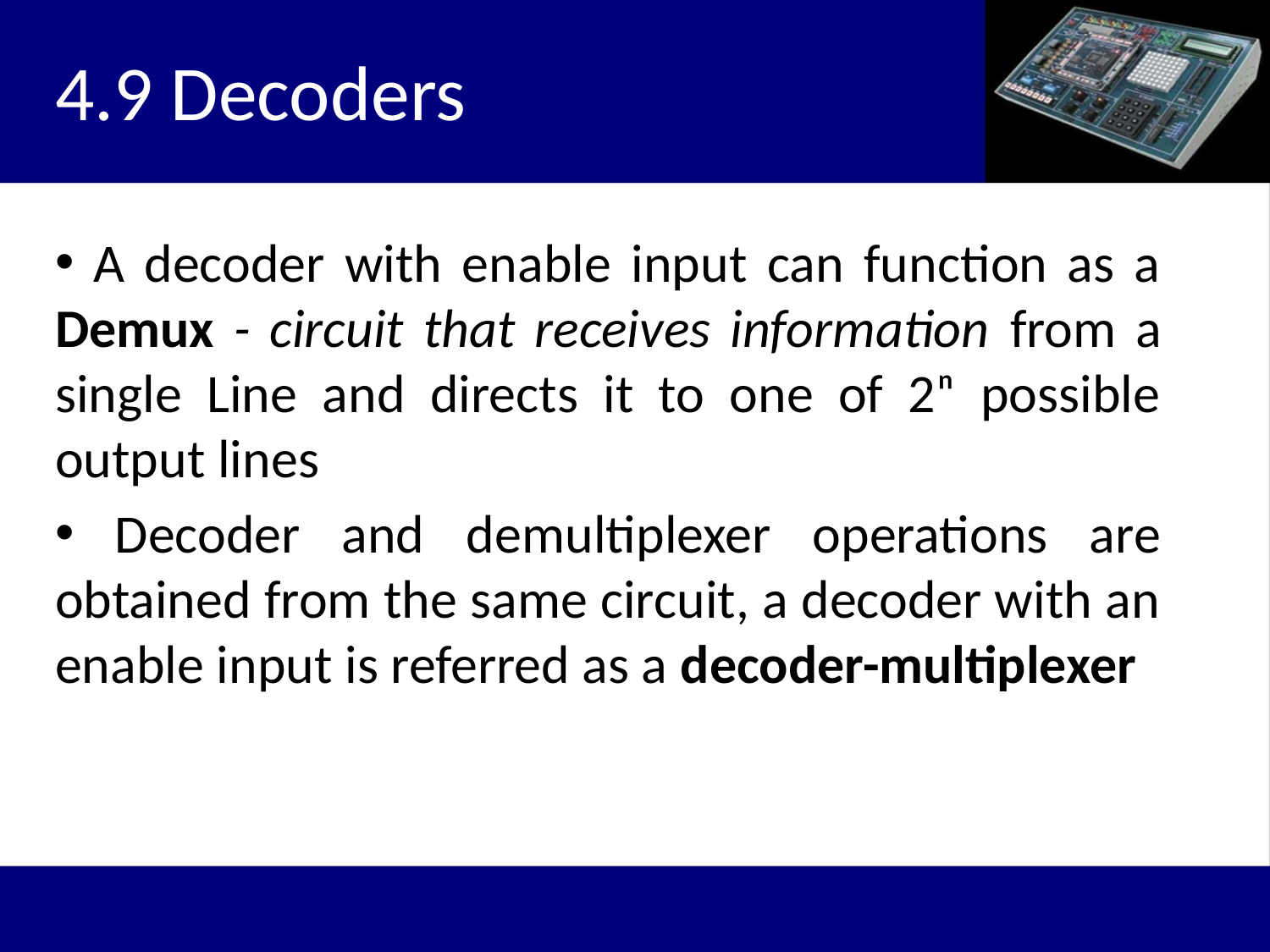

4.9 Decoders
 A decoder with enable input can function as a Demux - circuit that receives information from a single Line and directs it to one of 2ⁿ possible output lines
 Decoder and demultiplexer operations are obtained from the same circuit, a decoder with an enable input is referred as a decoder-multiplexer